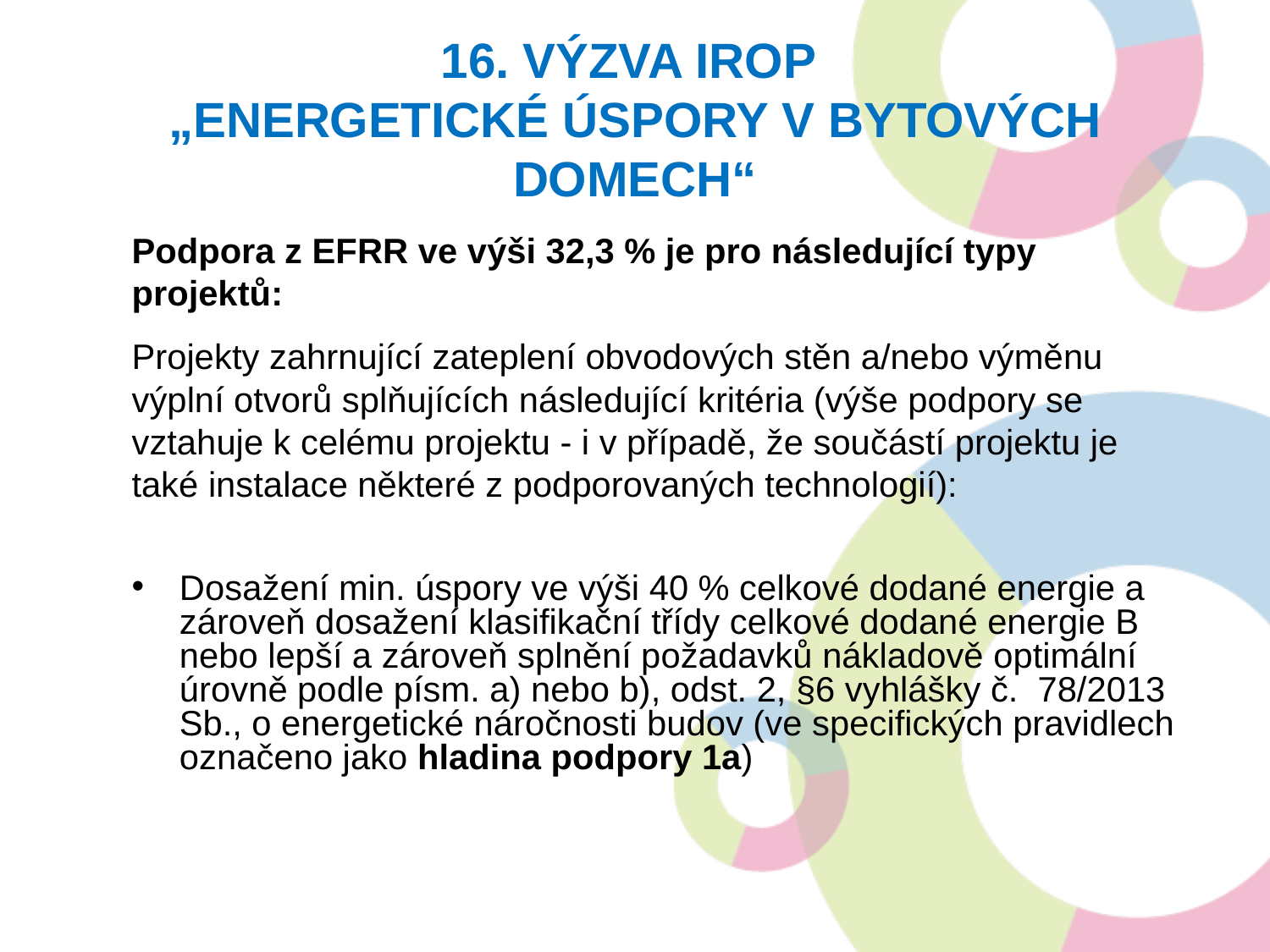

# 16. Výzva irop „Energetické úspory v bytových domech“
Podpora z EFRR ve výši 32,3 % je pro následující typy projektů:
Projekty zahrnující zateplení obvodových stěn a/nebo výměnu výplní otvorů splňujících následující kritéria (výše podpory se vztahuje k celému projektu - i v případě, že součástí projektu je také instalace některé z podporovaných technologií):

Dosažení min. úspory ve výši 40 % celkové dodané energie a zároveň dosažení klasifikační třídy celkové dodané energie B nebo lepší a zároveň splnění požadavků nákladově optimální úrovně podle písm. a) nebo b), odst. 2, §6 vyhlášky č.  78/2013 Sb., o energetické náročnosti budov (ve specifických pravidlech označeno jako hladina podpory 1a)